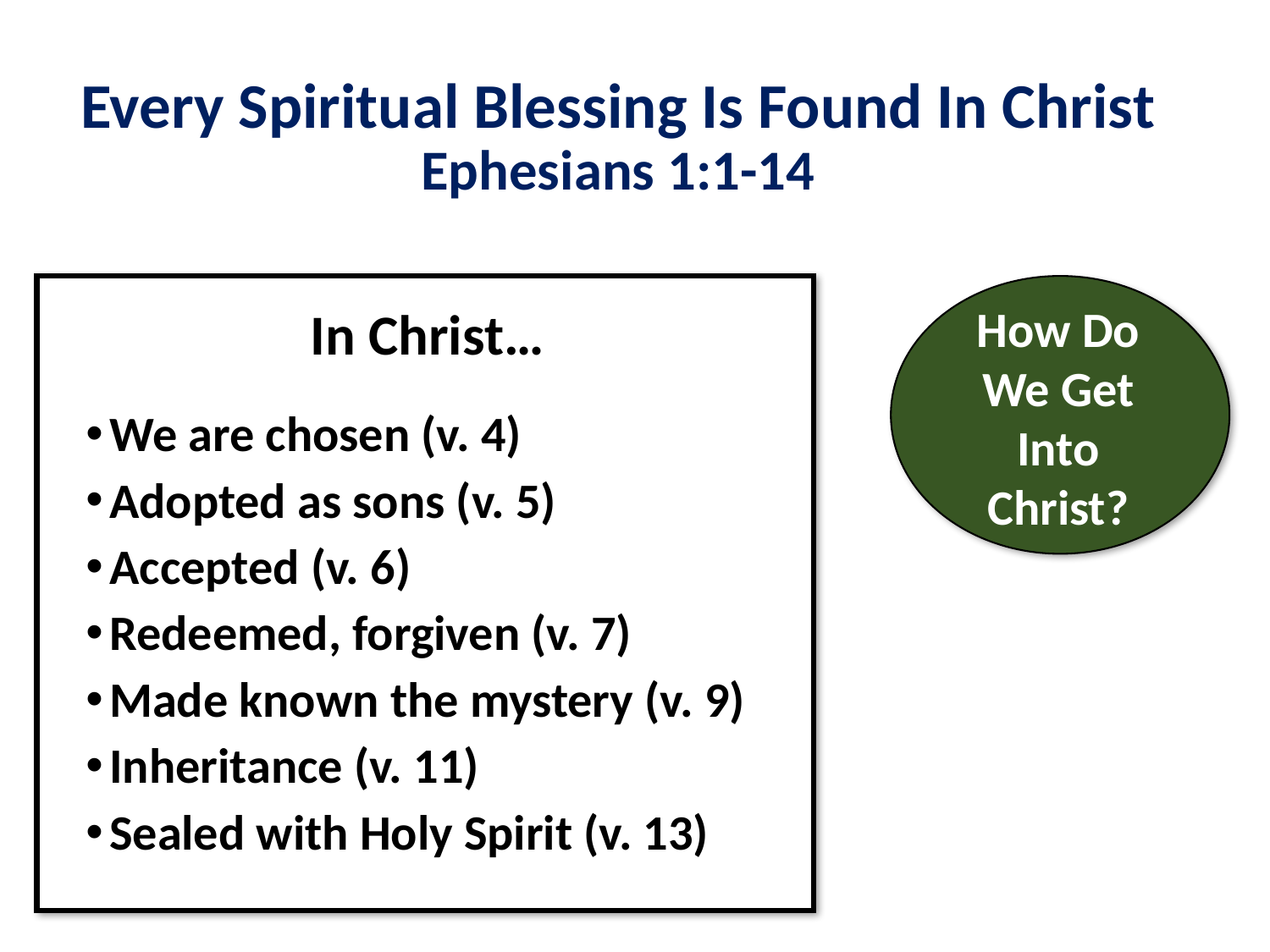

# Every Spiritual Blessing Is Found In Christ Ephesians 1:1-14

How Do We Get Into Christ?
In Christ…

We are chosen (v. 4)
Adopted as sons (v. 5)
Accepted (v. 6)
Redeemed, forgiven (v. 7)
Made known the mystery (v. 9)
Inheritance (v. 11)
Sealed with Holy Spirit (v. 13)